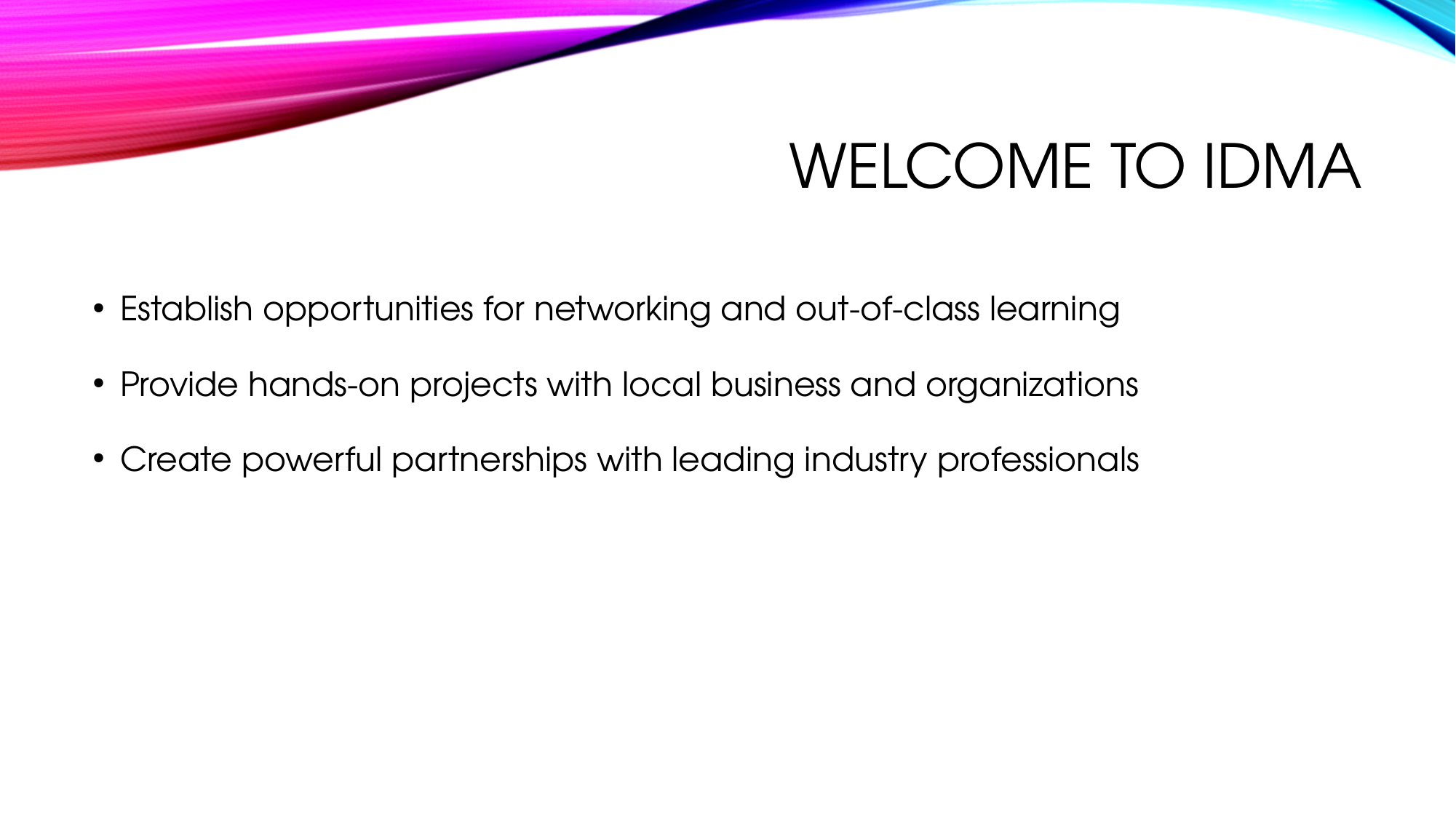

# Welcome to IDMA
Establish opportunities for networking and out-of-class learning
Provide hands-on projects with local business and organizations
Create powerful partnerships with leading industry professionals